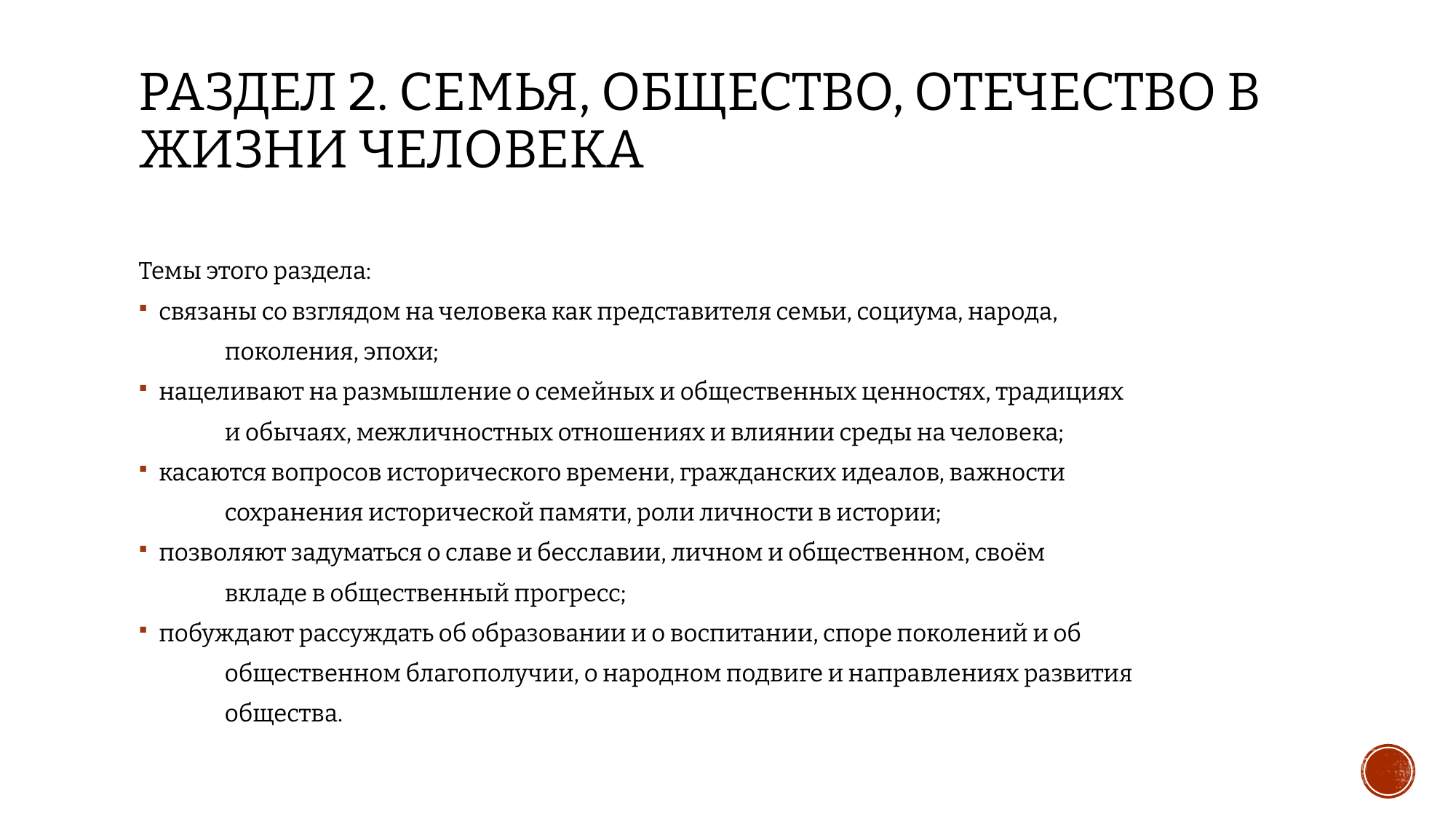

# Раздел 2. Семья, общество, Отечество в жизни человека
Темы этого раздела:
связаны со взглядом на человека как представителя семьи, социума, народа,
	поколения, эпохи;
нацеливают на размышление о семейных и общественных ценностях, традициях
	и обычаях, межличностных отношениях и влиянии среды на человека;
касаются вопросов исторического времени, гражданских идеалов, важности
	сохранения исторической памяти, роли личности в истории;
позволяют задуматься о славе и бесславии, личном и общественном, своём
	вкладе в общественный прогресс;
побуждают рассуждать об образовании и о воспитании, споре поколений и об
	общественном благополучии, о народном подвиге и направлениях развития
	общества.